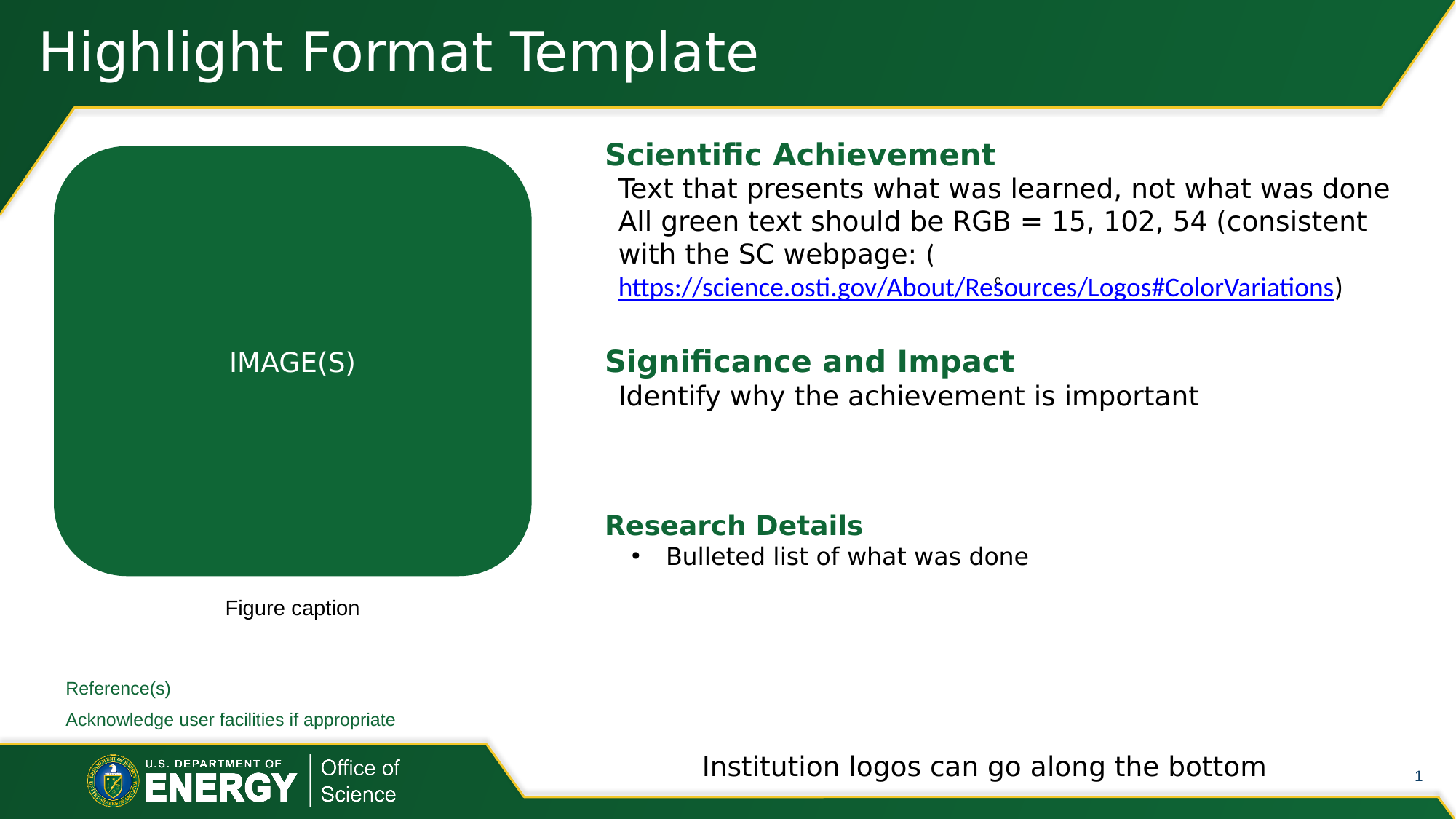

# Highlight Format Template
Scientific Achievement
Text that presents what was learned, not what was done
All green text should be RGB = 15, 102, 54 (consistent with the SC webpage: (https://science.osti.gov/About/Resources/Logos#ColorVariations)
IMAGE(S)
c
Significance and Impact
Identify why the achievement is important
Research Details
Bulleted list of what was done
Figure caption
Reference(s)
Acknowledge user facilities if appropriate
Institution logos can go along the bottom
1